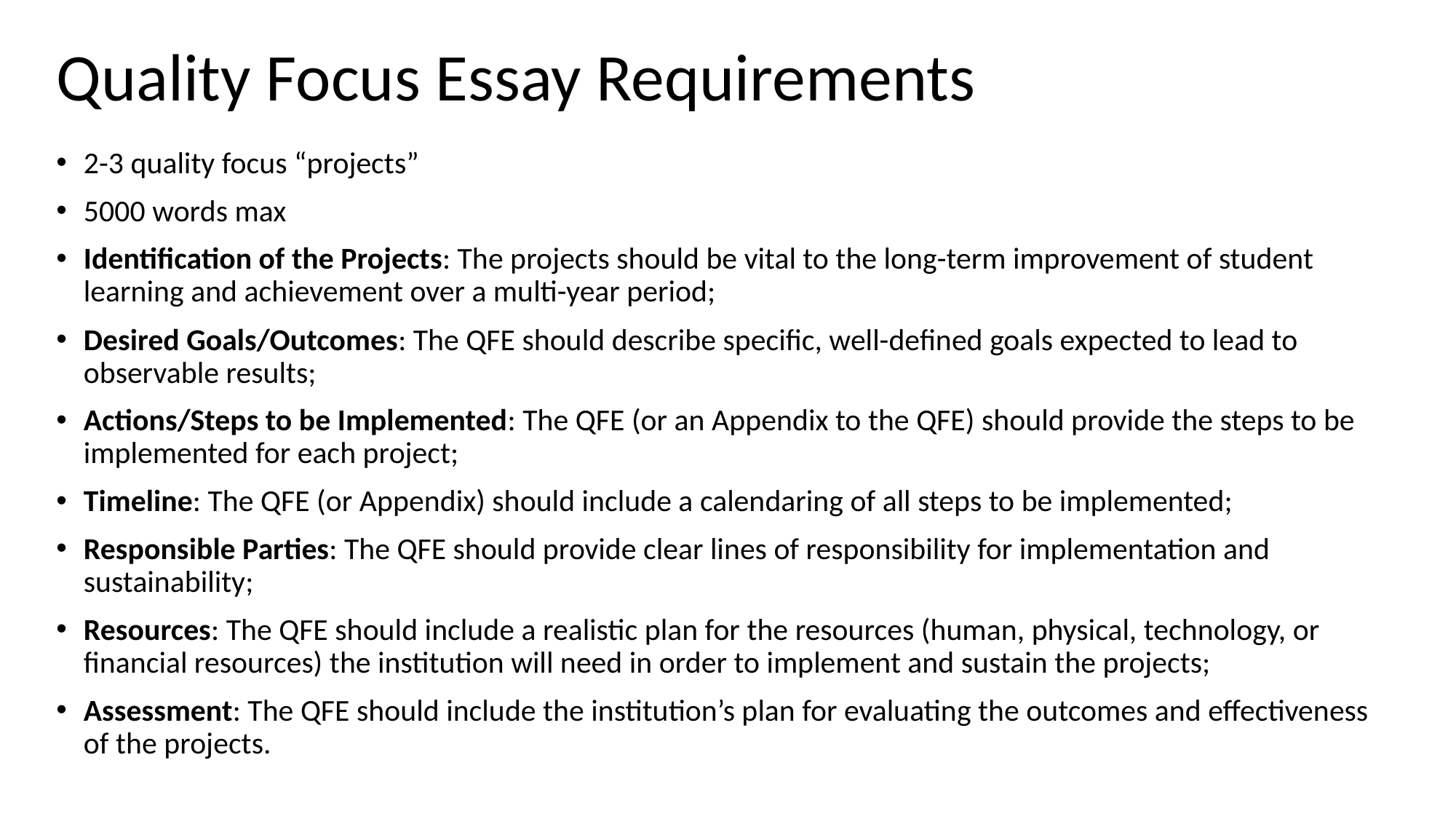

# Quality Focus Essay Requirements
2-3 quality focus “projects”
5000 words max
Identification of the Projects: The projects should be vital to the long-term improvement of student learning and achievement over a multi-year period;
Desired Goals/Outcomes: The QFE should describe specific, well-defined goals expected to lead to observable results;
Actions/Steps to be Implemented: The QFE (or an Appendix to the QFE) should provide the steps to be implemented for each project;
Timeline: The QFE (or Appendix) should include a calendaring of all steps to be implemented;
Responsible Parties: The QFE should provide clear lines of responsibility for implementation and sustainability;
Resources: The QFE should include a realistic plan for the resources (human, physical, technology, or financial resources) the institution will need in order to implement and sustain the projects;
Assessment: The QFE should include the institution’s plan for evaluating the outcomes and effectiveness of the projects.